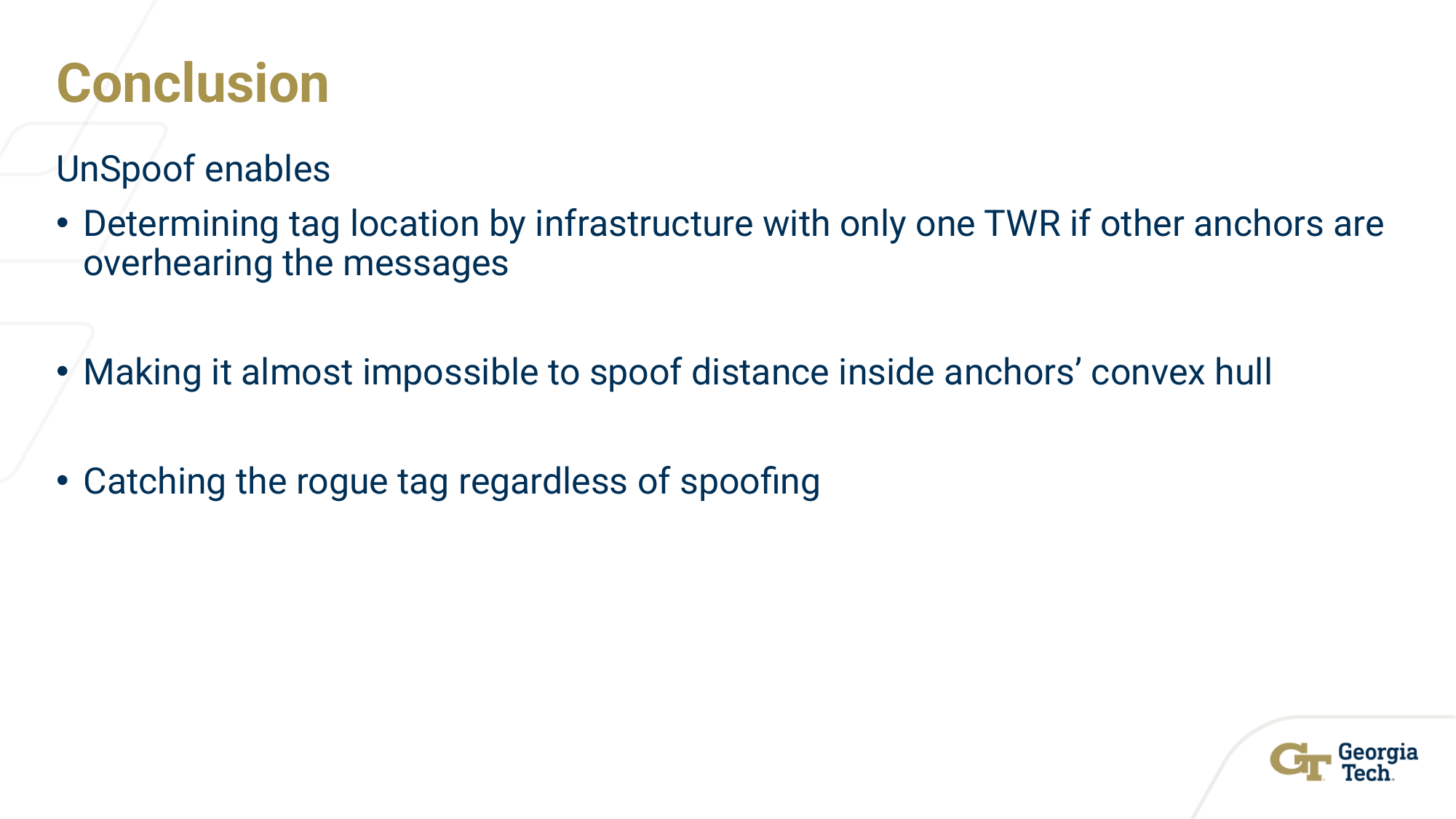

# Conclusion
UnSpoof enables
Determining tag location by infrastructure with only one TWR if other anchors are overhearing the messages

Making it almost impossible to spoof distance inside anchors’ convex hull

Catching the rogue tag regardless of spoofing